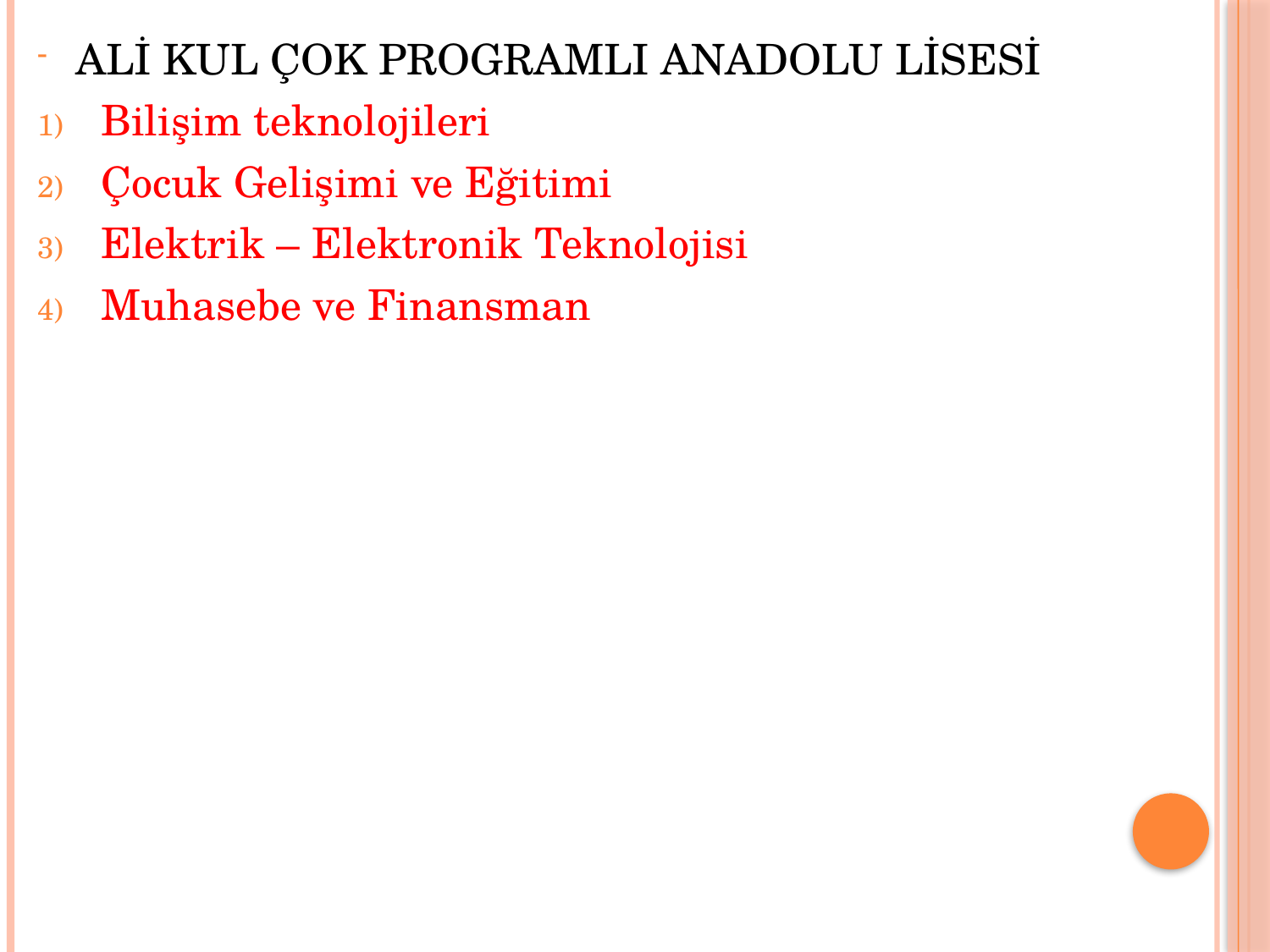

ALİ KUL ÇOK PROGRAMLI ANADOLU LİSESİ
Bilişim teknolojileri
Çocuk Gelişimi ve Eğitimi
Elektrik – Elektronik Teknolojisi
Muhasebe ve Finansman